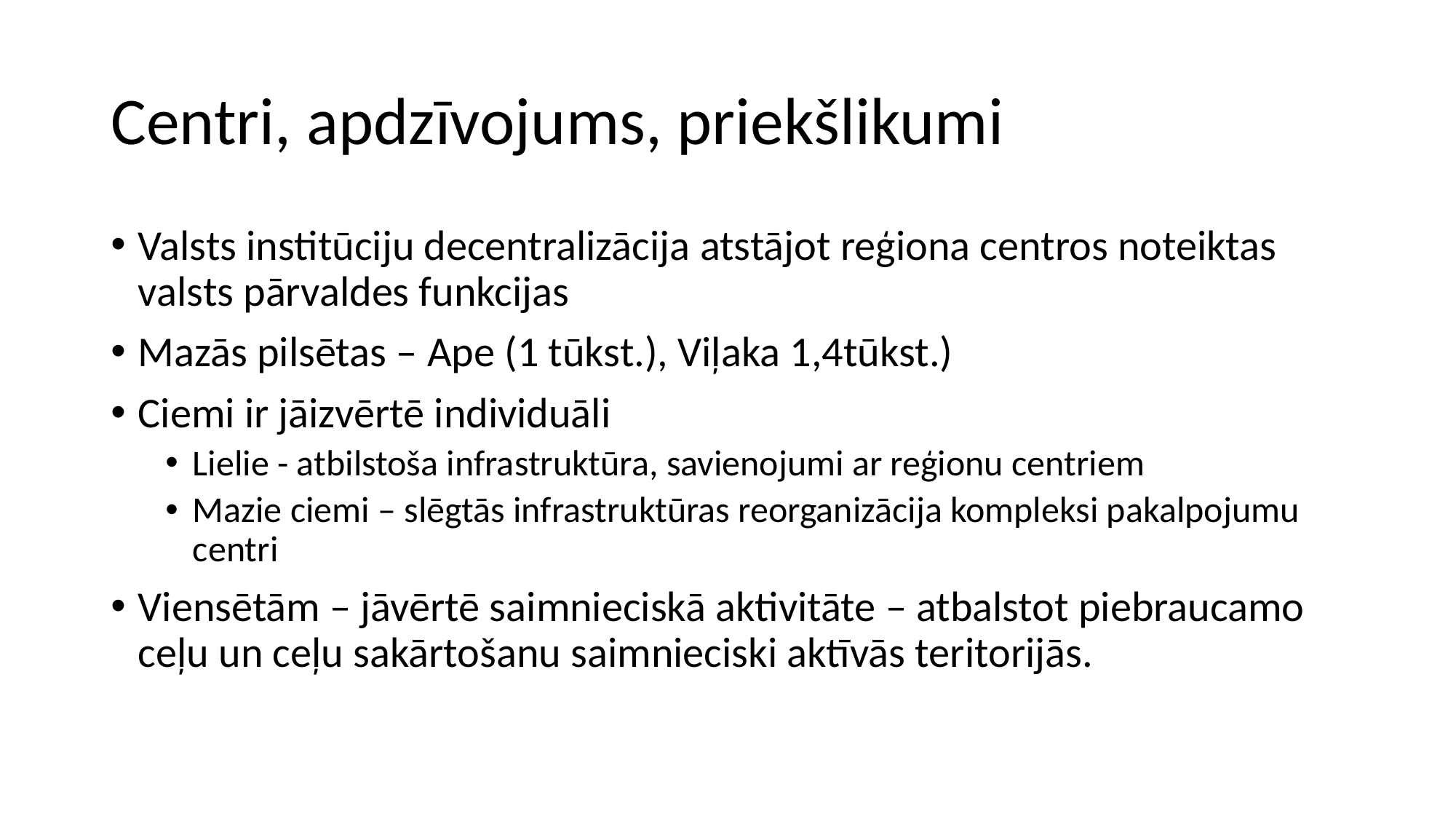

# Centri, apdzīvojums, priekšlikumi
Valsts institūciju decentralizācija atstājot reģiona centros noteiktas valsts pārvaldes funkcijas
Mazās pilsētas – Ape (1 tūkst.), Viļaka 1,4tūkst.)
Ciemi ir jāizvērtē individuāli
Lielie - atbilstoša infrastruktūra, savienojumi ar reģionu centriem
Mazie ciemi – slēgtās infrastruktūras reorganizācija kompleksi pakalpojumu centri
Viensētām – jāvērtē saimnieciskā aktivitāte – atbalstot piebraucamo ceļu un ceļu sakārtošanu saimnieciski aktīvās teritorijās.